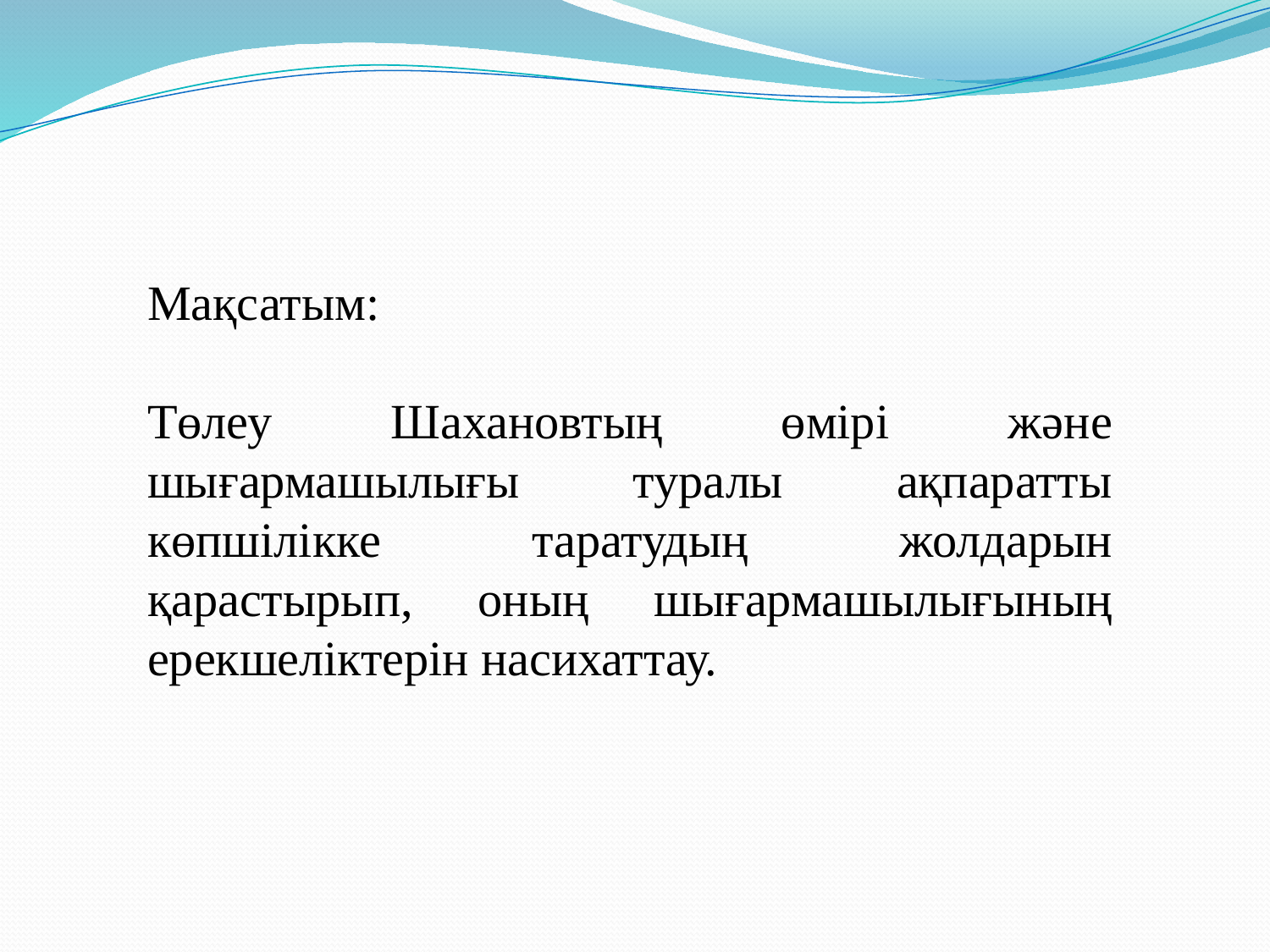

Мақсатым:

Төлеу Шахановтың өмірі және шығармашылығы туралы ақпаратты көпшілікке таратудың жолдарын қарастырып, оның шығармашылығының ерекшеліктерін насихаттау.